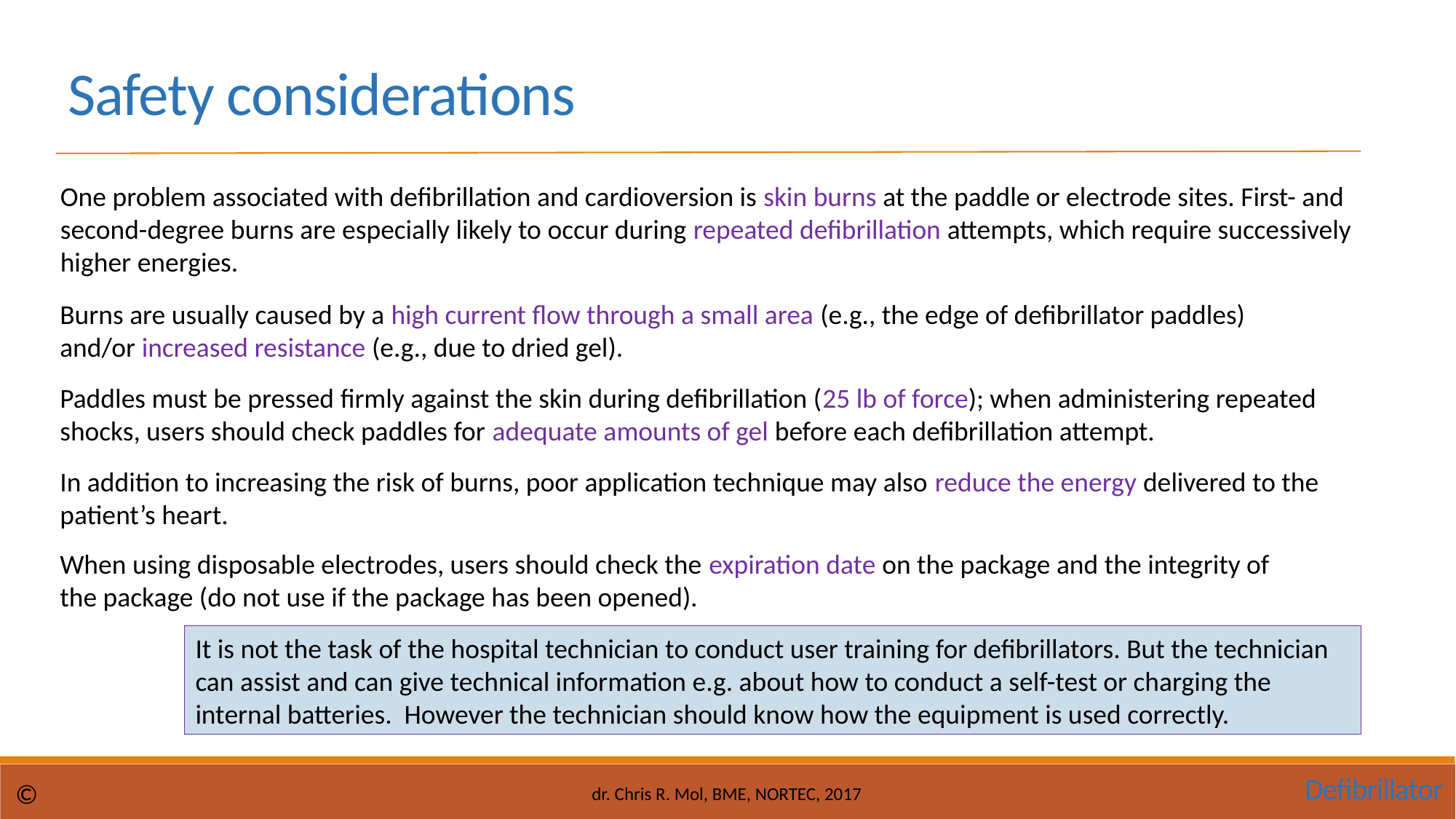

Safety considerations
One problem associated with defibrillation and cardioversion is skin burns at the paddle or electrode sites. First- and second-degree burns are especially likely to occur during repeated defibrillation attempts, which require successively higher energies.
Burns are usually caused by a high current flow through a small area (e.g., the edge of defibrillator paddles) and/or increased resistance (e.g., due to dried gel).

Paddles must be pressed firmly against the skin during defibrillation (25 lb of force); when administering repeated shocks, users should check paddles for adequate amounts of gel before each defibrillation attempt.

In addition to increasing the risk of burns, poor application technique may also reduce the energy delivered to the patient’s heart.
When using disposable electrodes, users should check the expiration date on the package and the integrity of the package (do not use if the package has been opened).
It is not the task of the hospital technician to conduct user training for defibrillators. But the technician can assist and can give technical information e.g. about how to conduct a self-test or charging the internal batteries.  However the technician should know how the equipment is used correctly.
Defibrillator
©
dr. Chris R. Mol, BME, NORTEC, 2017